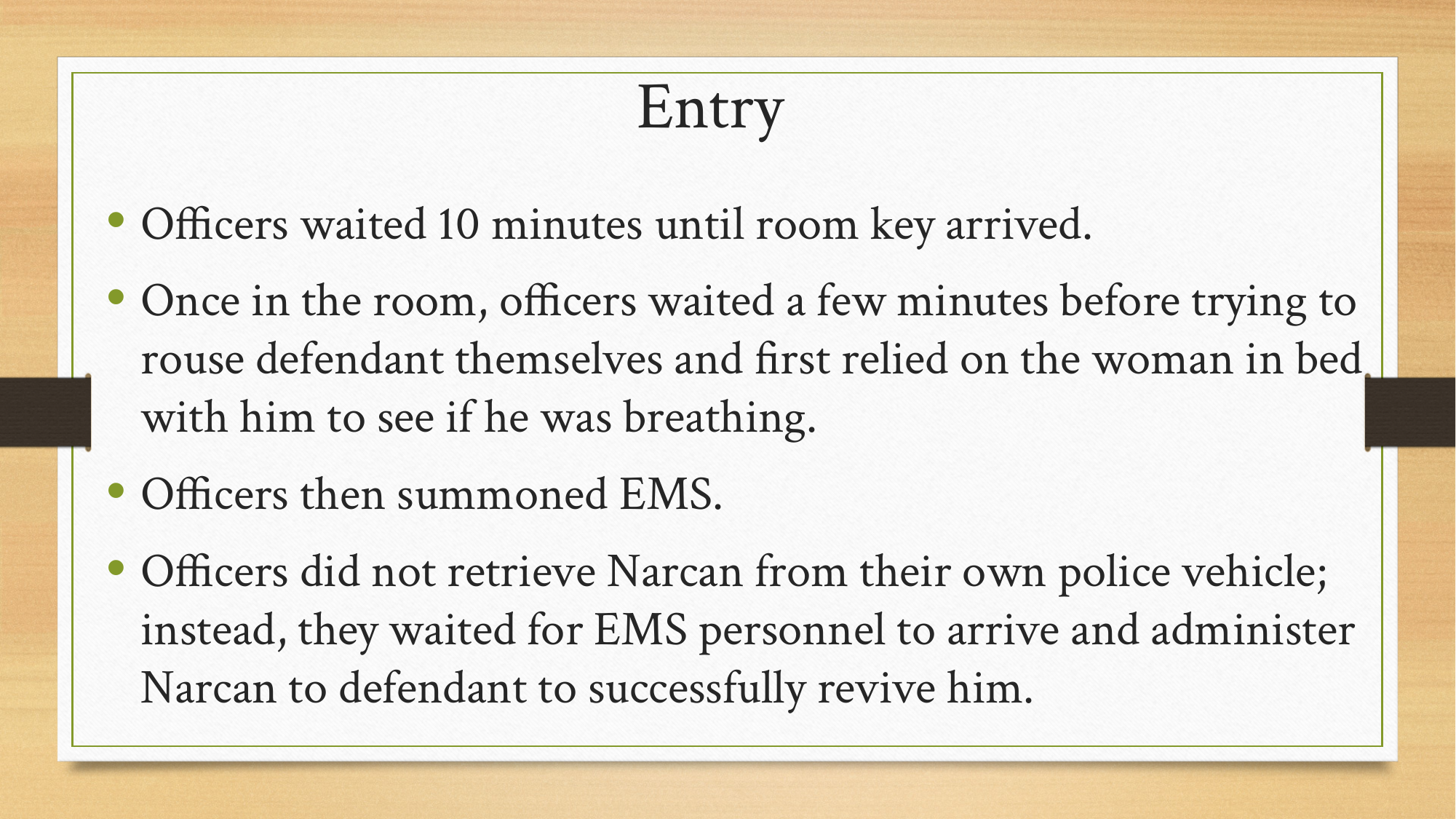

Entry
Officers waited 10 minutes until room key arrived.
Once in the room, officers waited a few minutes before trying to rouse defendant themselves and first relied on the woman in bed with him to see if he was breathing.
Officers then summoned EMS.
Officers did not retrieve Narcan from their own police vehicle; instead, they waited for EMS personnel to arrive and administer Narcan to defendant to successfully revive him.